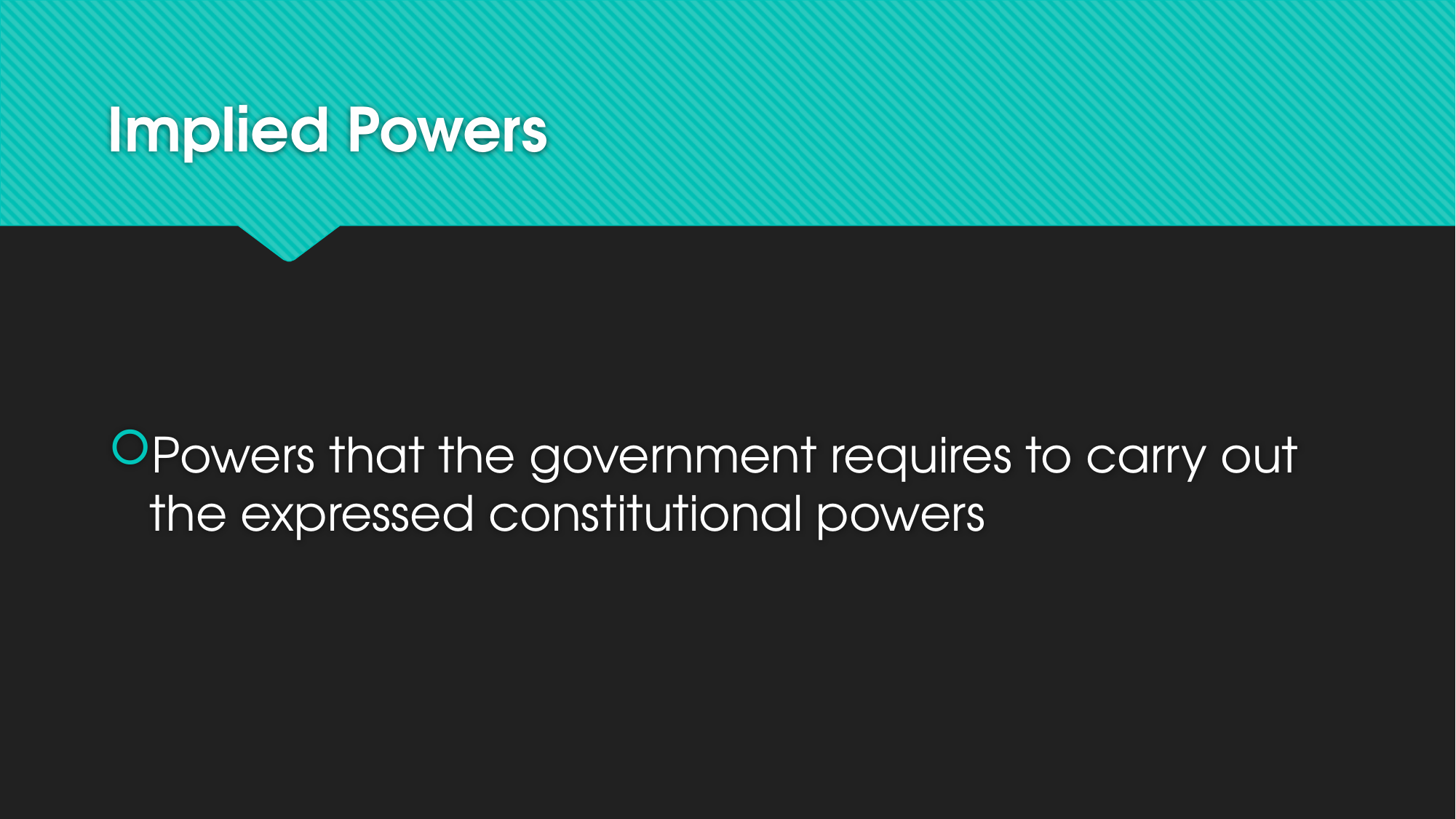

# Implied Powers
Powers that the government requires to carry out the expressed constitutional powers